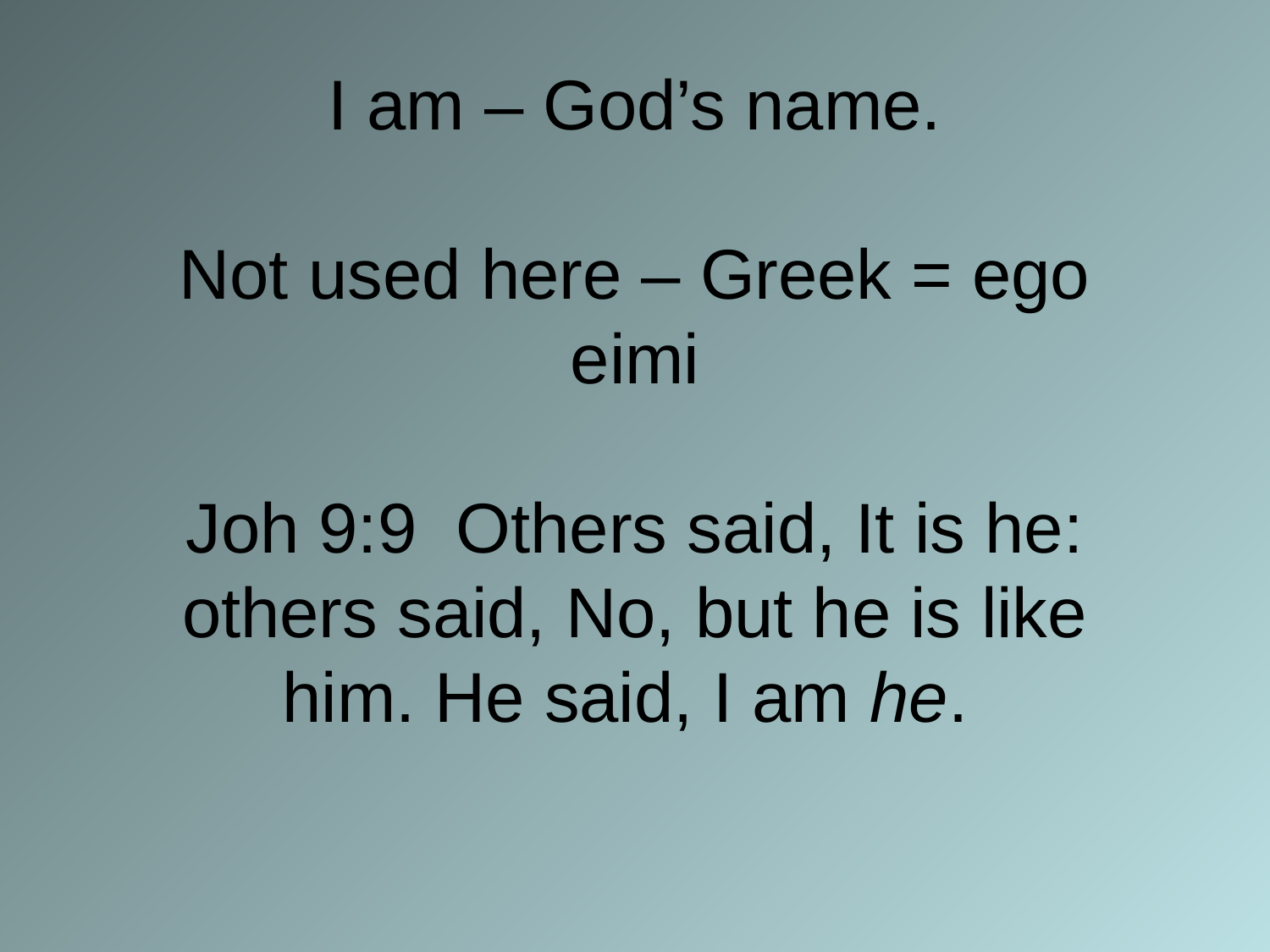

# I am – God’s name. Not used here – Greek = ego eimi Joh 9:9  Others said, It is he: others said, No, but he is like him. He said, I am he.